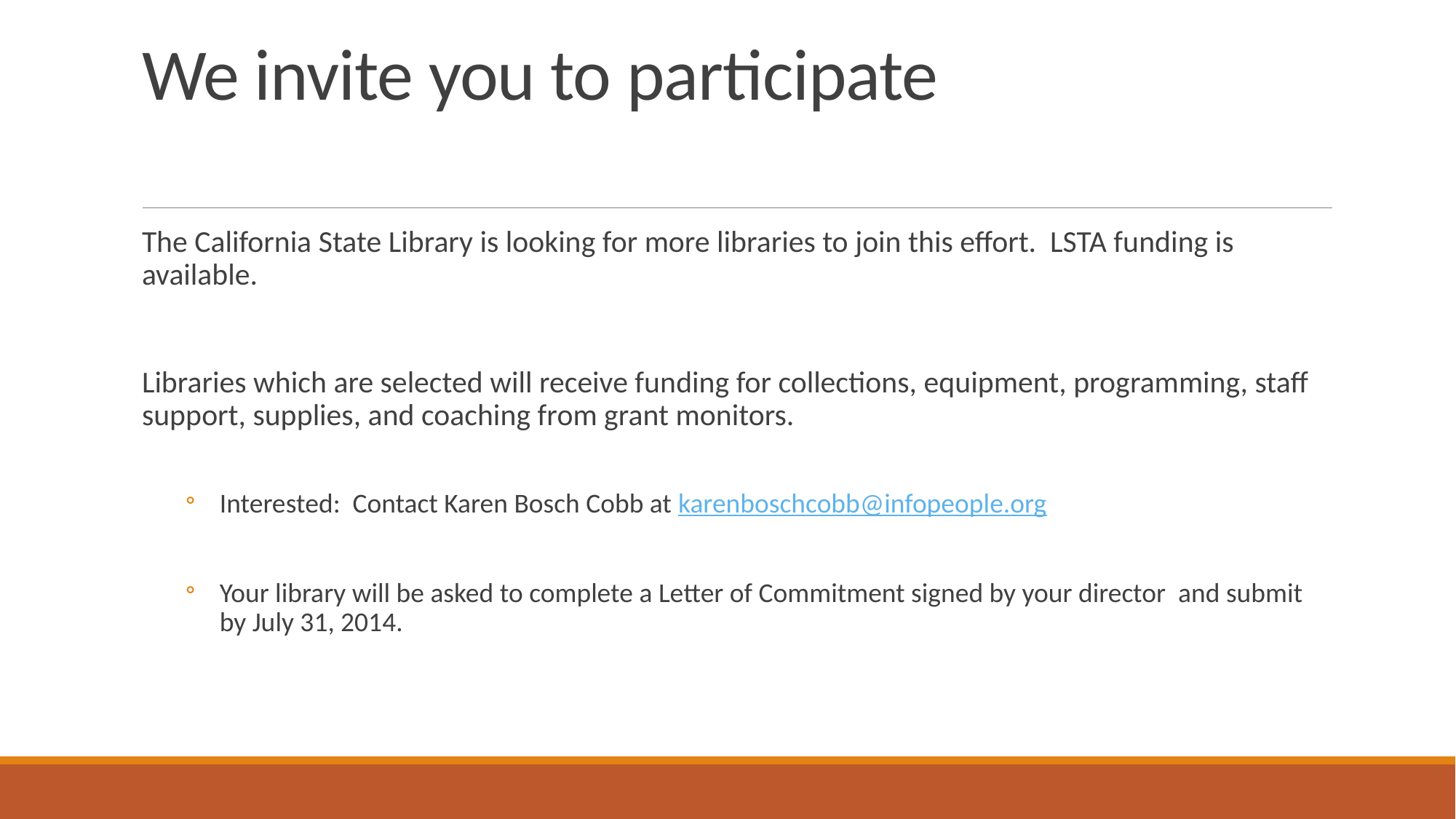

# We invite you to participate
The California State Library is looking for more libraries to join this effort.  LSTA funding is available.

Libraries which are selected will receive funding for collections, equipment, programming, staff support, supplies, and coaching from grant monitors.

Interested:  Contact Karen Bosch Cobb at karenboschcobb@infopeople.org

Your library will be asked to complete a Letter of Commitment signed by your director  and submit by July 31, 2014.